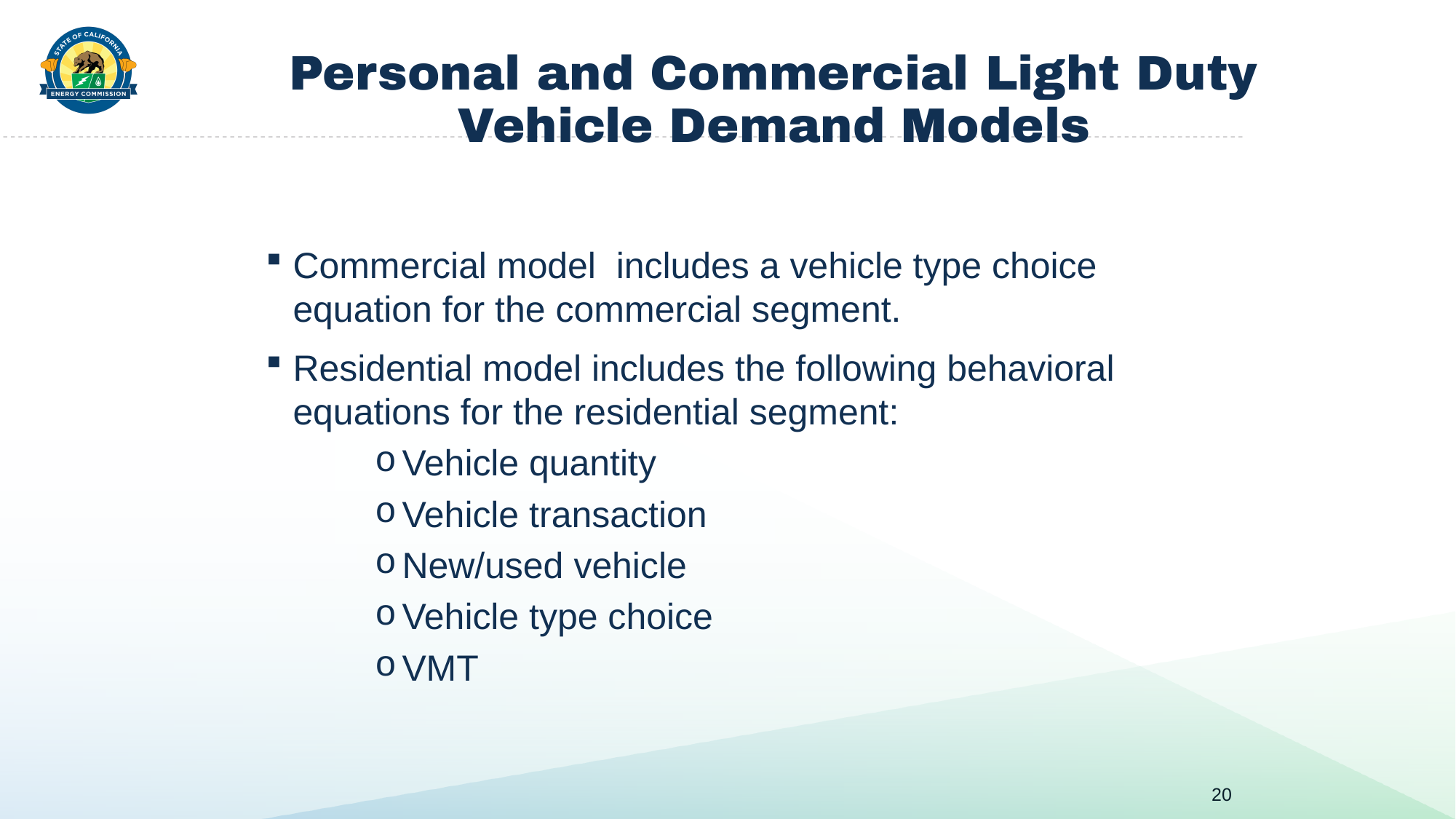

# Personal and Commercial Light Duty Vehicle Demand Models
Commercial model  includes a vehicle type choice equation for the commercial segment.
Residential model includes the following behavioral equations for the residential segment:
Vehicle quantity
Vehicle transaction
New/used vehicle
Vehicle type choice
VMT
20